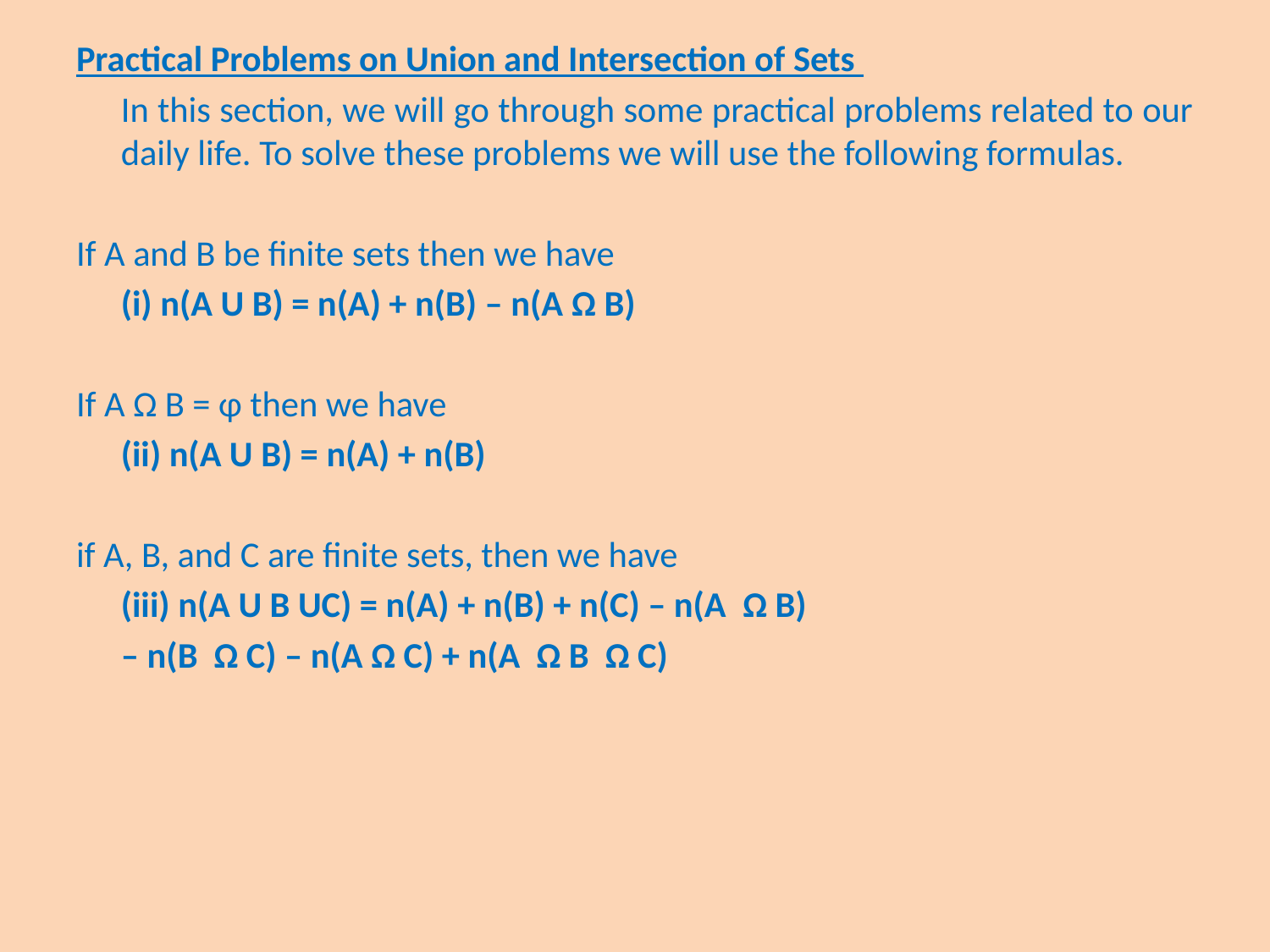

Practical Problems on Union and Intersection of Sets
	In this section, we will go through some practical problems related to our daily life. To solve these problems we will use the following formulas.

If A and B be finite sets then we have
  	(i) n(A U B) = n(A) + n(B) – n(A Ω B)

If A Ω B = ɸ then we have
	(ii) n(A U B) = n(A) + n(B)

if A, B, and C are finite sets, then we have
	(iii) n(A U B UC) = n(A) + n(B) + n(C) – n(A  Ω B)
				– n(B  Ω C) – n(A Ω C) + n(A  Ω B  Ω C)